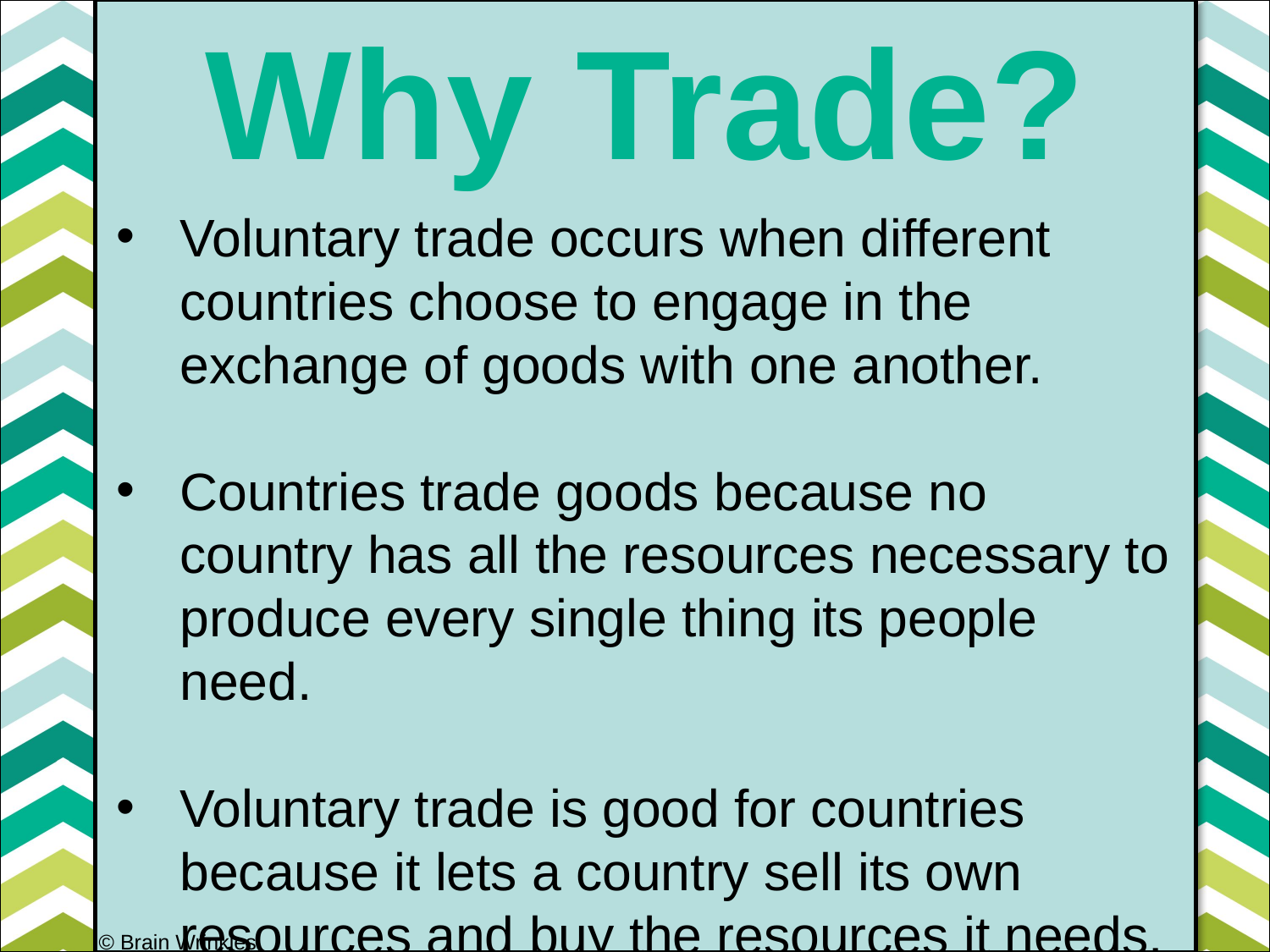

Why Trade?
#
Voluntary trade occurs when different countries choose to engage in the exchange of goods with one another.

Countries trade goods because no country has all the resources necessary to produce every single thing its people need.

Voluntary trade is good for countries because it lets a country sell its own resources and buy the resources it needs.

© Brain Wrinkles